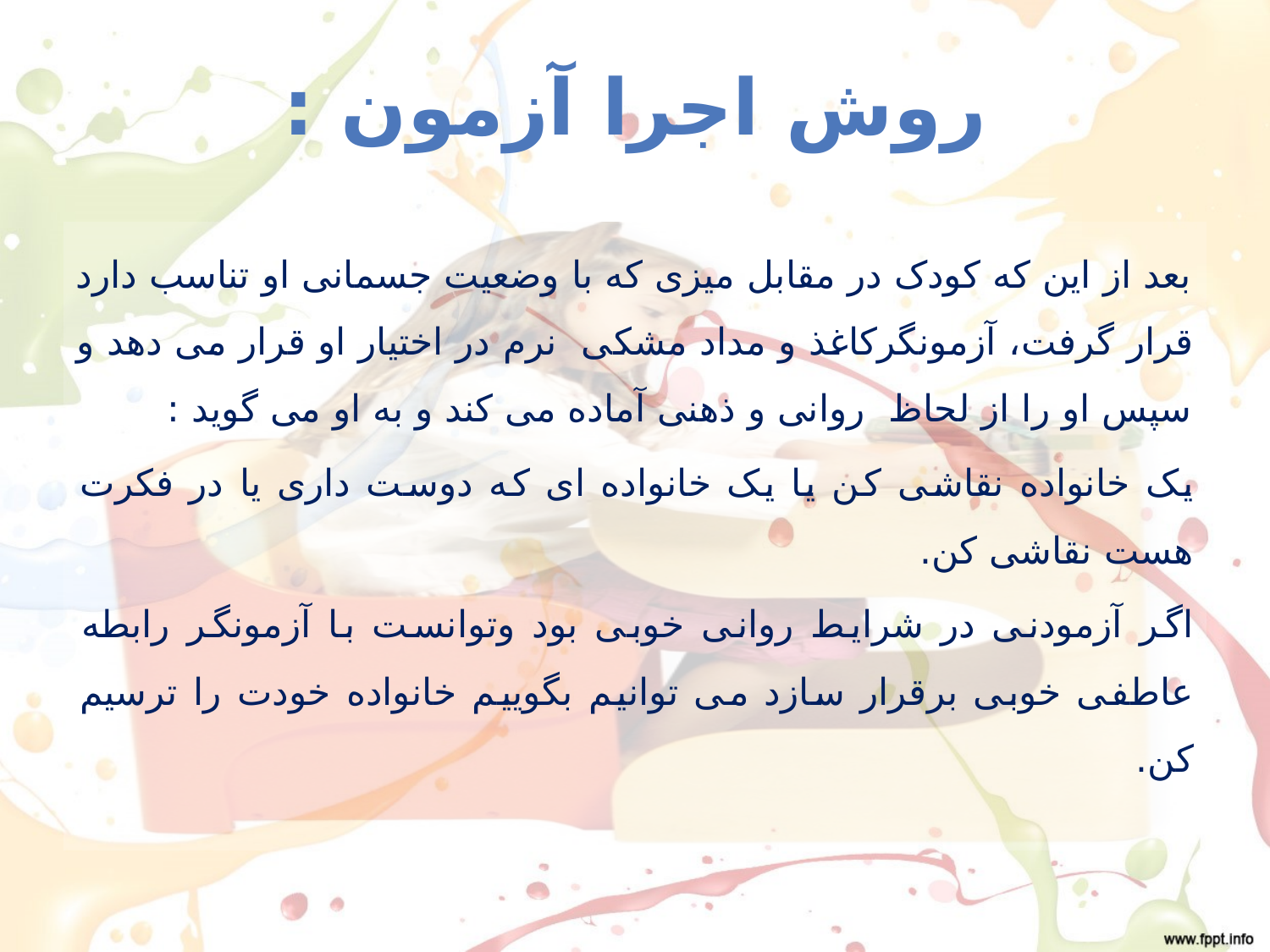

# روش اجرا آزمون :
بعد از این که کودک در مقابل میزی که با وضعیت جسمانی او تناسب دارد قرار گرفت، آزمونگرکاغذ و مداد مشکی  نرم در اختیار او قرار می دهد و سپس او را از لحاظ  روانی و ذهنی آماده می کند و به او می گوید :
یک خانواده نقاشی کن یا یک خانواده ای که دوست داری یا در فکرت هست نقاشی کن.
اگر آزمودنی در شرایط روانی خوبی بود وتوانست با آزمونگر رابطه عاطفی خوبی برقرار سازد می توانیم بگوییم خانواده خودت را ترسیم کن.